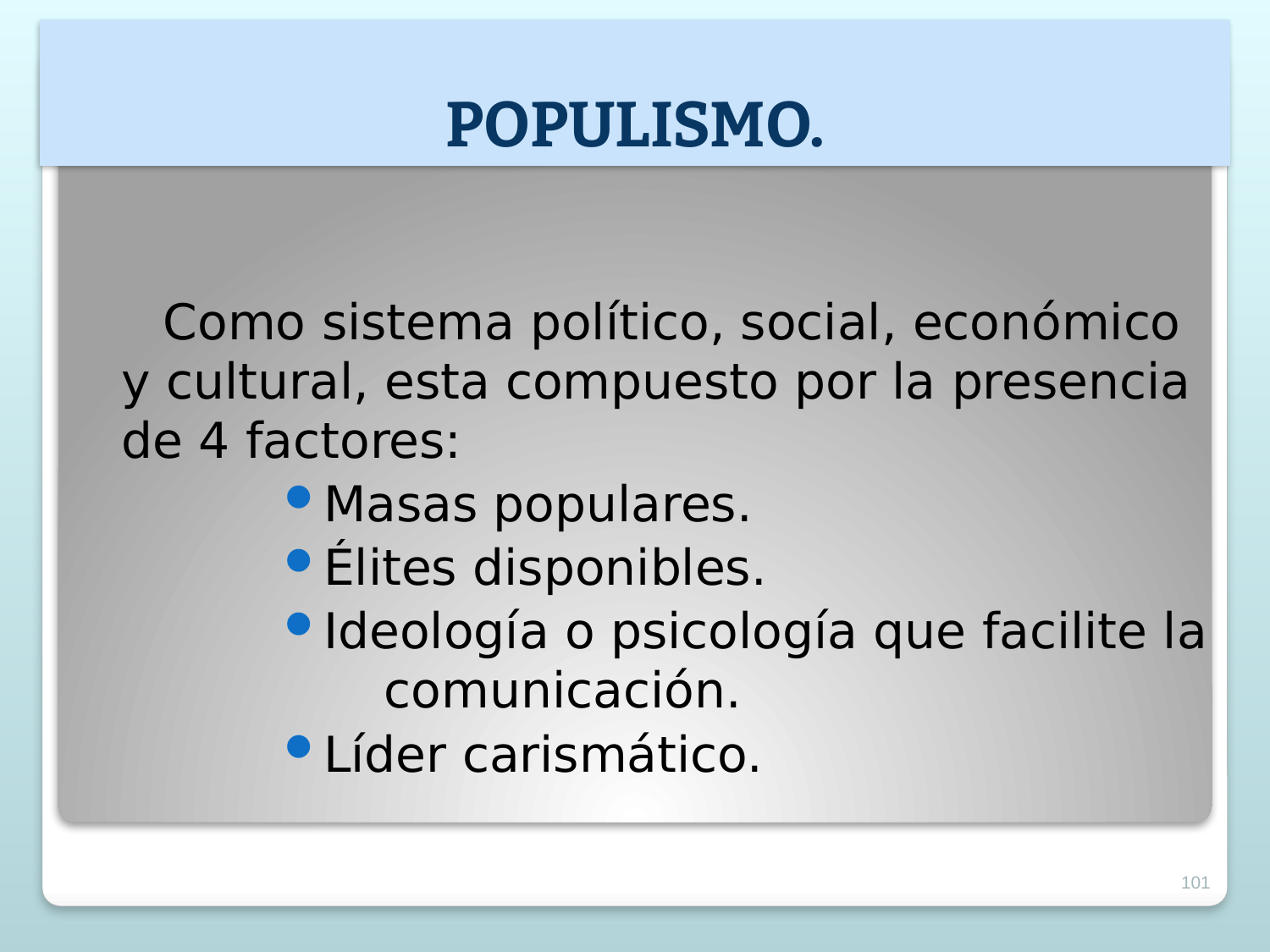

# POPULISMO.
     Como sistema político, social, económico y cultural, esta compuesto por la presencia de 4 factores:
Masas populares.
Élites disponibles.
Ideología o psicología que facilite la         comunicación.
Líder carismático.
101